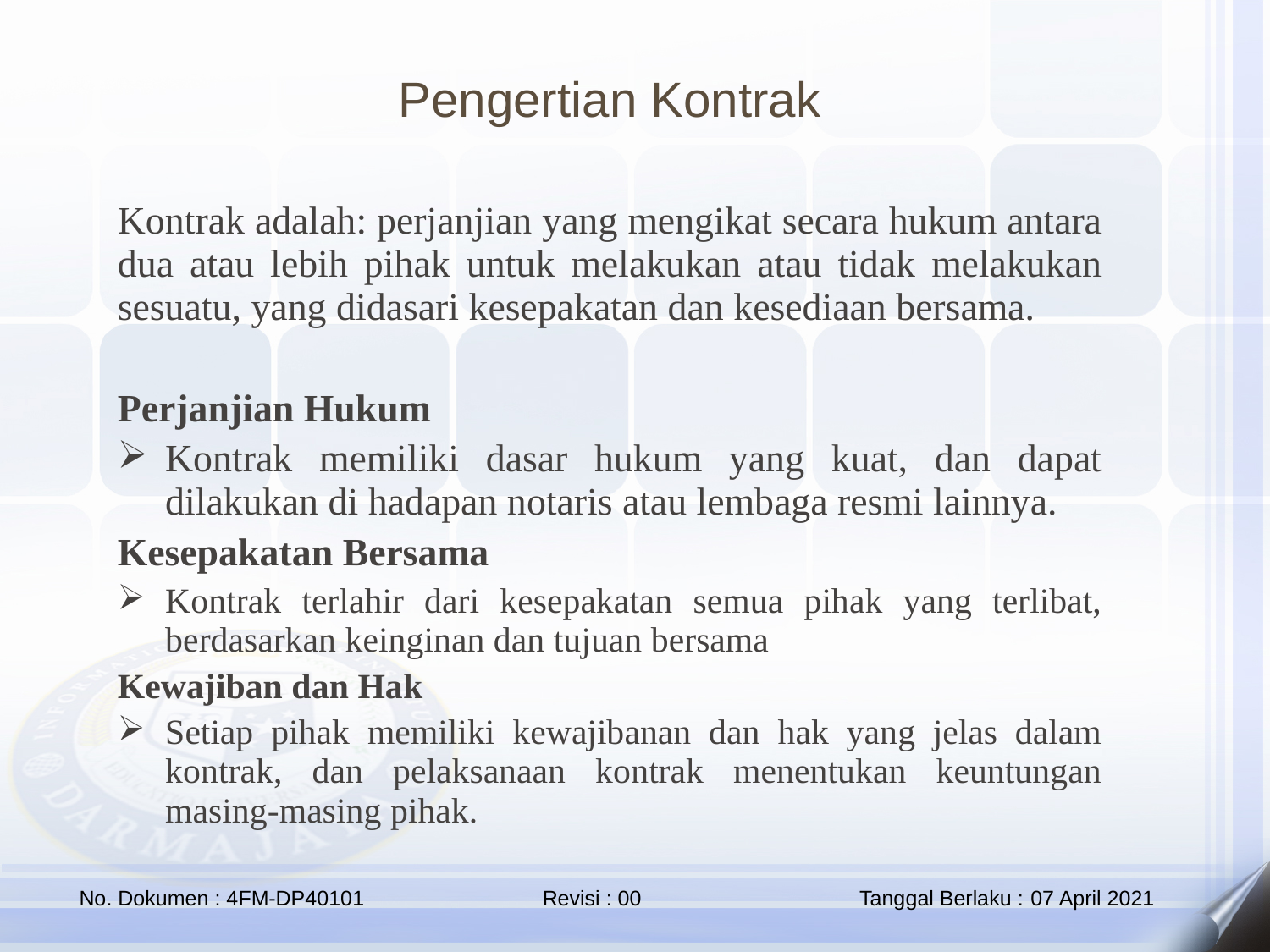

Pengertian Kontrak

Kontrak adalah: perjanjian yang mengikat secara hukum antara dua atau lebih pihak untuk melakukan atau tidak melakukan sesuatu, yang didasari kesepakatan dan kesediaan bersama.

Perjanjian Hukum
Kontrak memiliki dasar hukum yang kuat, dan dapat dilakukan di hadapan notaris atau lembaga resmi lainnya.
Kesepakatan Bersama
Kontrak terlahir dari kesepakatan semua pihak yang terlibat, berdasarkan keinginan dan tujuan bersama
Kewajiban dan Hak
Setiap pihak memiliki kewajibanan dan hak yang jelas dalam kontrak, dan pelaksanaan kontrak menentukan keuntungan masing-masing pihak.